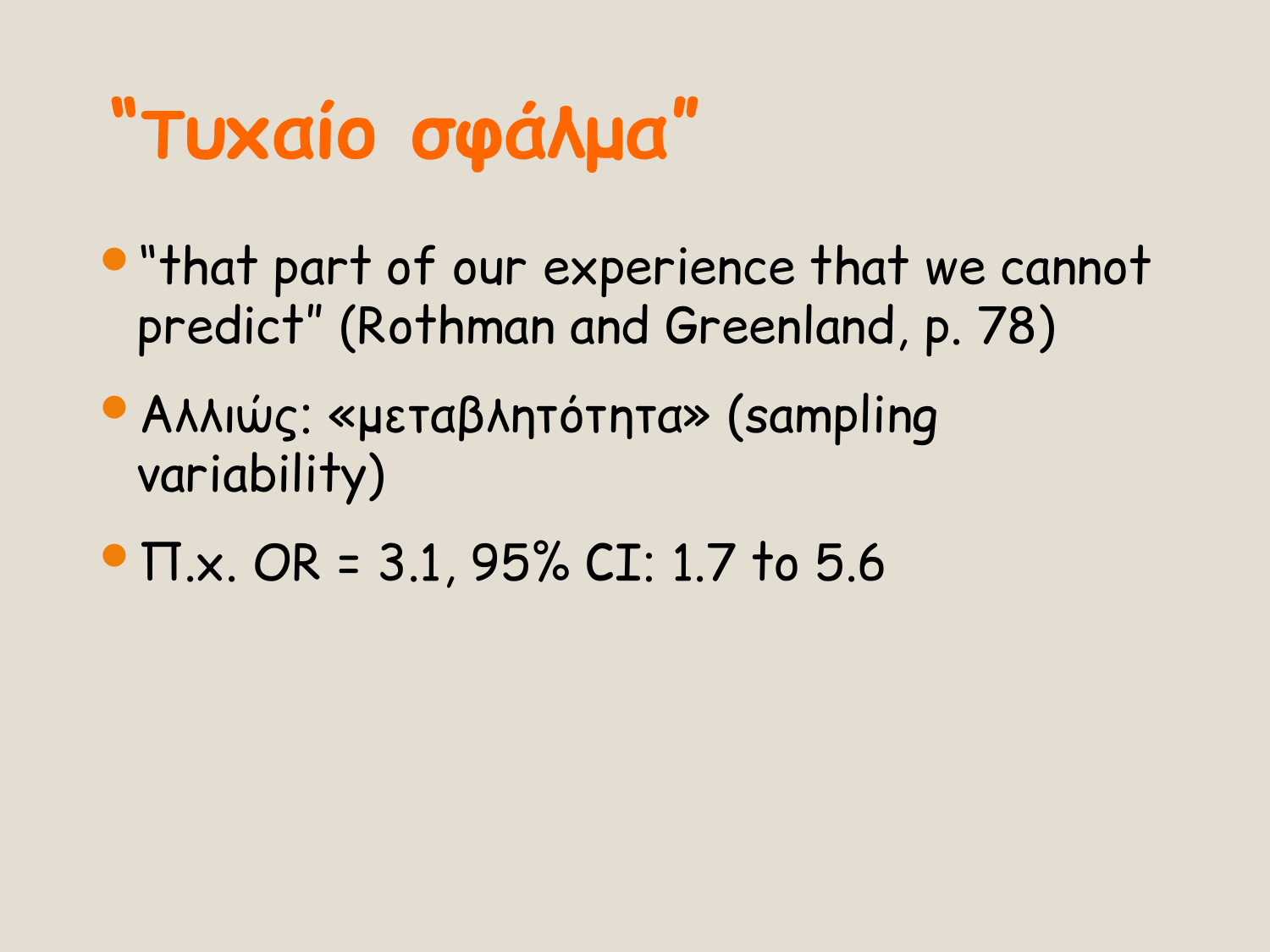

# “Τυχαίο σφάλμα”
“that part of our experience that we cannot predict” (Rothman and Greenland, p. 78)
Αλλιώς: «μεταβλητότητα» (sampling variability)
Π.χ. OR = 3.1, 95% CI: 1.7 to 5.6